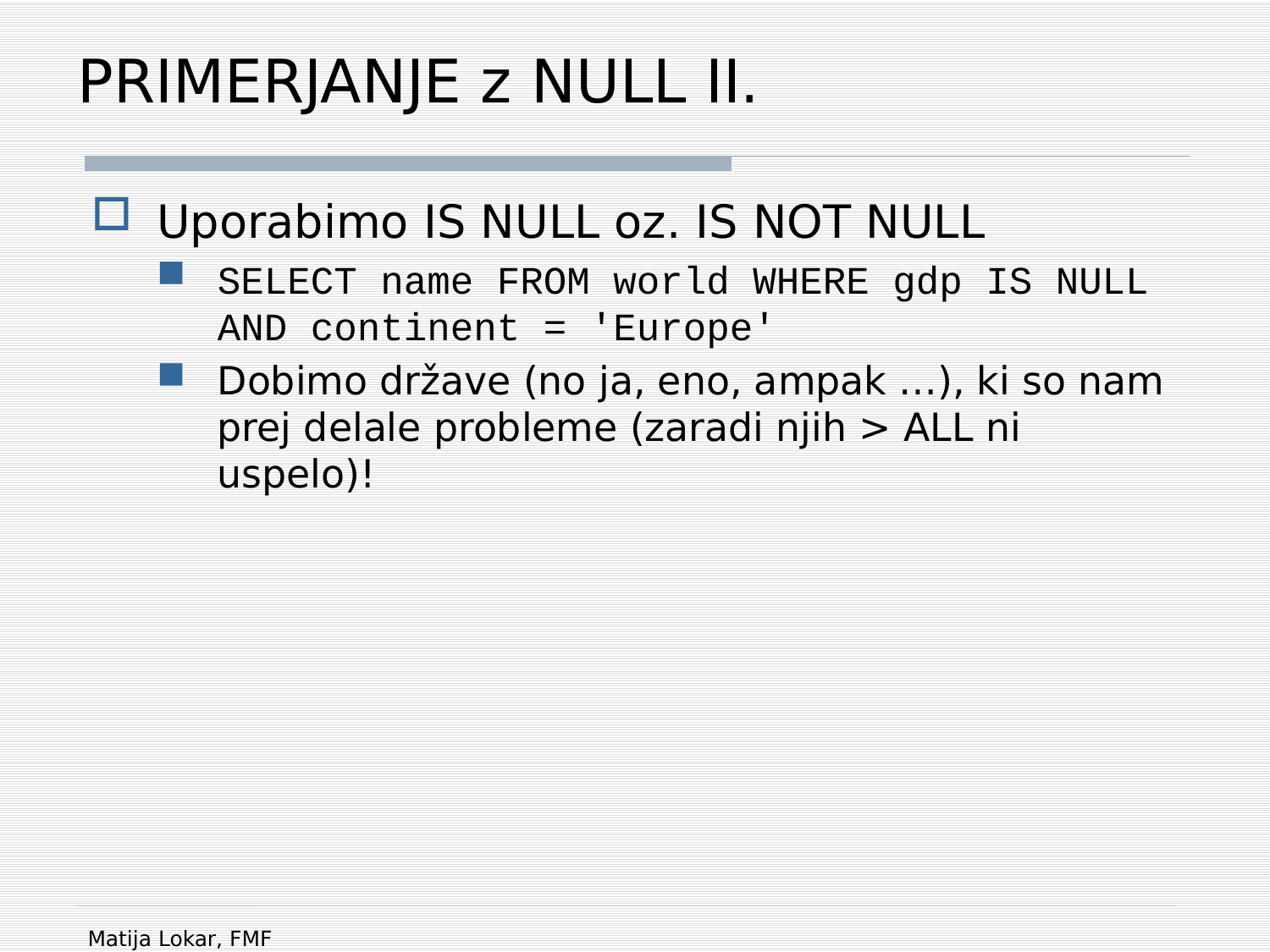

# PRIMERJANJE z NULL II.
Uporabimo IS NULL oz. IS NOT NULL
SELECT name FROM world WHERE gdp IS NULL AND continent = 'Europe'
Dobimo države (no ja, eno, ampak …), ki so nam prej delale probleme (zaradi njih > ALL ni uspelo)!

Matija Lokar, FMF